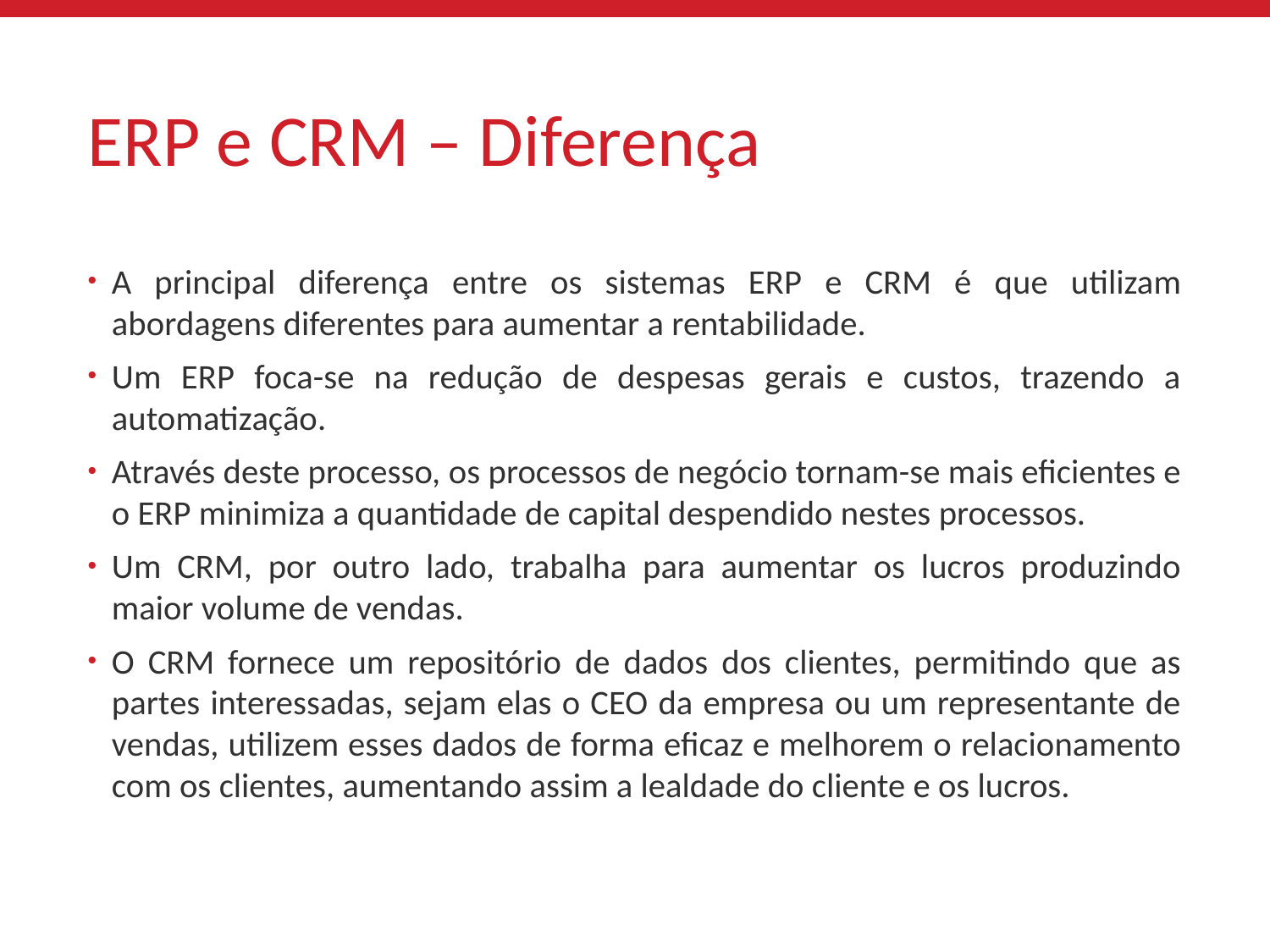

# ERP e CRM – Diferença
A principal diferença entre os sistemas ERP e CRM é que utilizam abordagens diferentes para aumentar a rentabilidade.
Um ERP foca-se na redução de despesas gerais e custos, trazendo a automatização.
Através deste processo, os processos de negócio tornam-se mais eficientes e o ERP minimiza a quantidade de capital despendido nestes processos.
Um CRM, por outro lado, trabalha para aumentar os lucros produzindo maior volume de vendas.
O CRM fornece um repositório de dados dos clientes, permitindo que as partes interessadas, sejam elas o CEO da empresa ou um representante de vendas, utilizem esses dados de forma eficaz e melhorem o relacionamento com os clientes, aumentando assim a lealdade do cliente e os lucros.